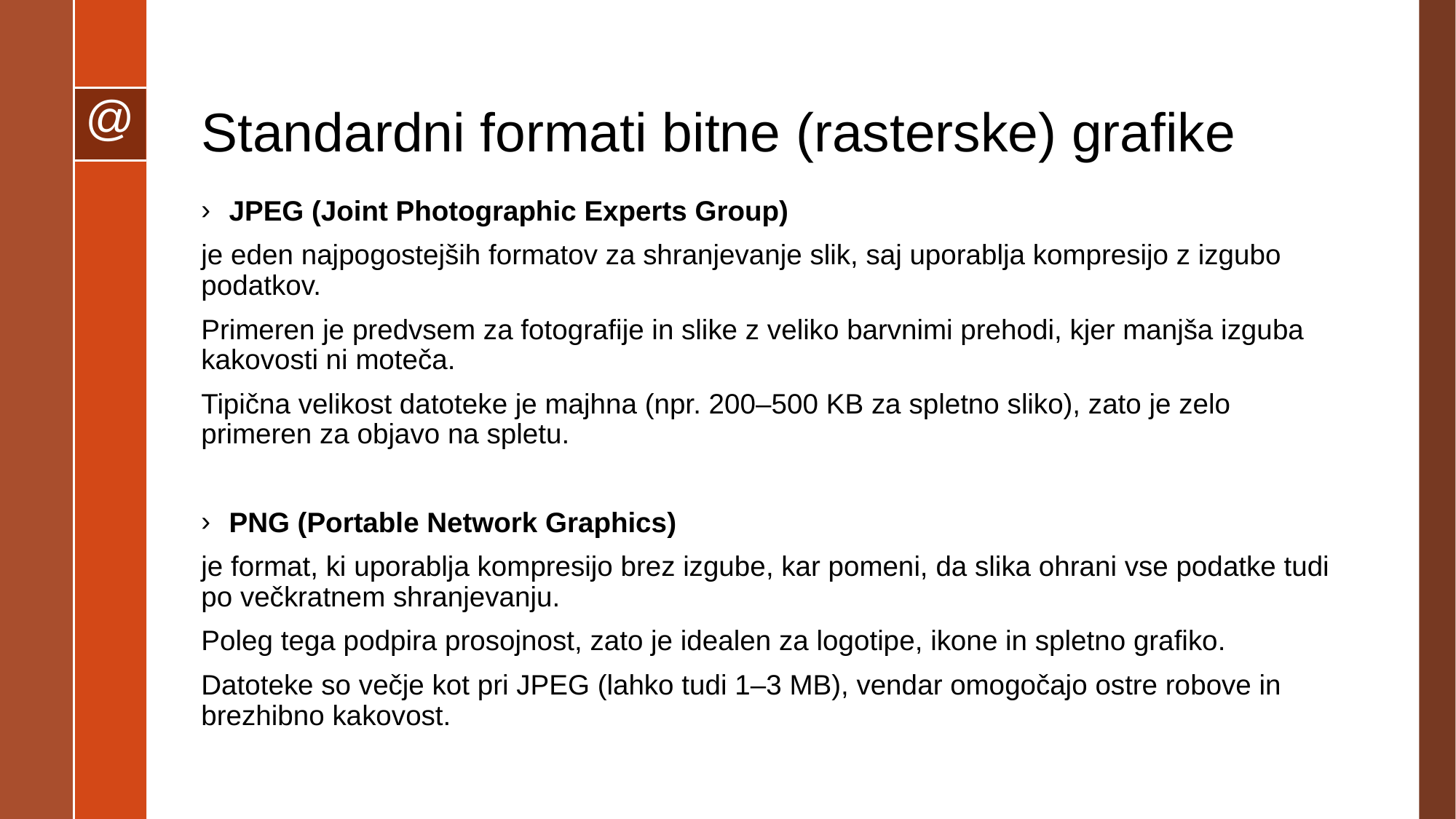

# Standardni formati bitne (rasterske) grafike
JPEG (Joint Photographic Experts Group)
je eden najpogostejših formatov za shranjevanje slik, saj uporablja kompresijo z izgubo podatkov.
Primeren je predvsem za fotografije in slike z veliko barvnimi prehodi, kjer manjša izguba kakovosti ni moteča.
Tipična velikost datoteke je majhna (npr. 200–500 KB za spletno sliko), zato je zelo primeren za objavo na spletu.

PNG (Portable Network Graphics)
je format, ki uporablja kompresijo brez izgube, kar pomeni, da slika ohrani vse podatke tudi po večkratnem shranjevanju.
Poleg tega podpira prosojnost, zato je idealen za logotipe, ikone in spletno grafiko.
Datoteke so večje kot pri JPEG (lahko tudi 1–3 MB), vendar omogočajo ostre robove in brezhibno kakovost.